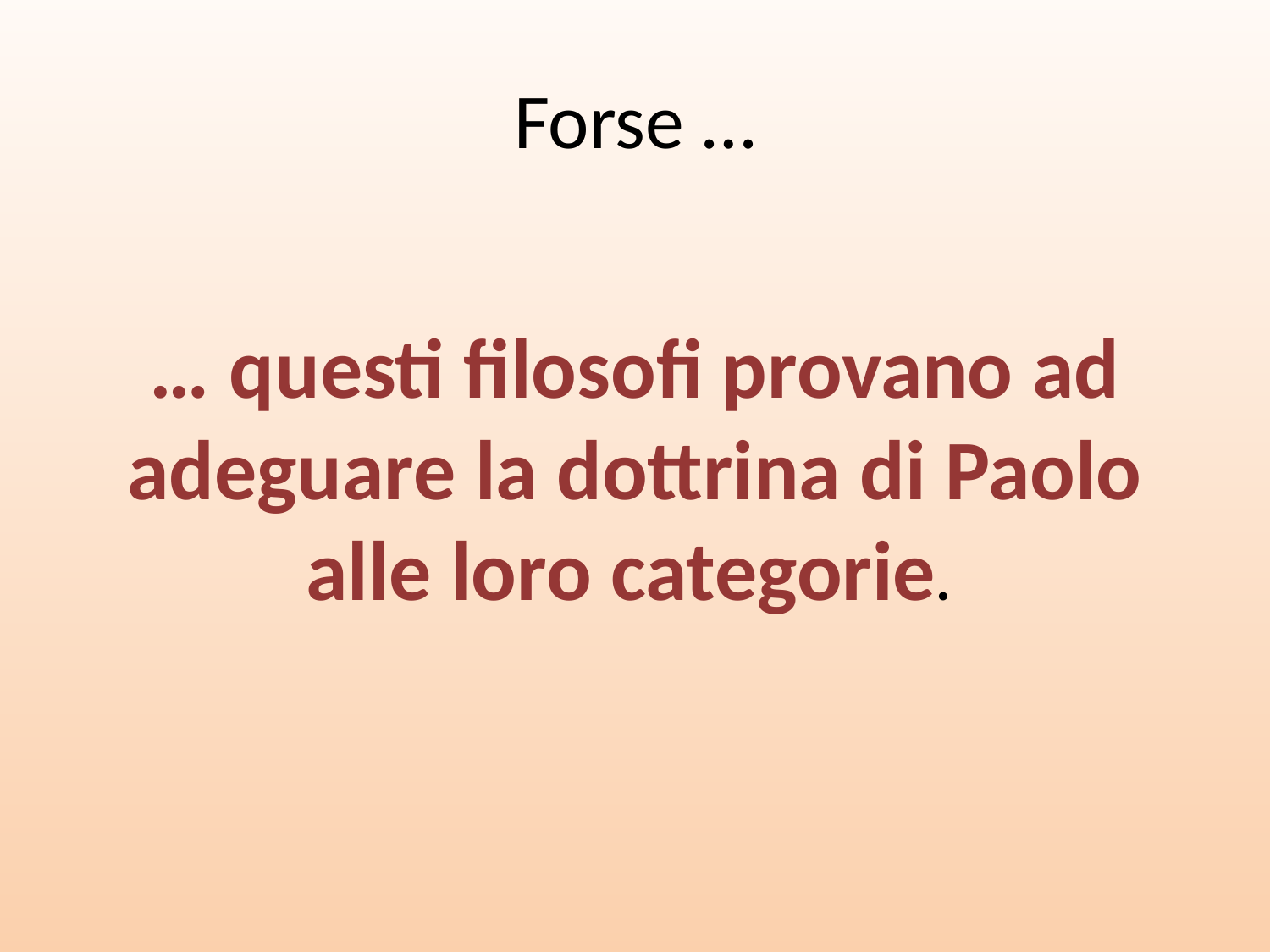

# Forse …

… questi filosofi provano ad adeguare la dottrina di Paolo alle loro categorie.